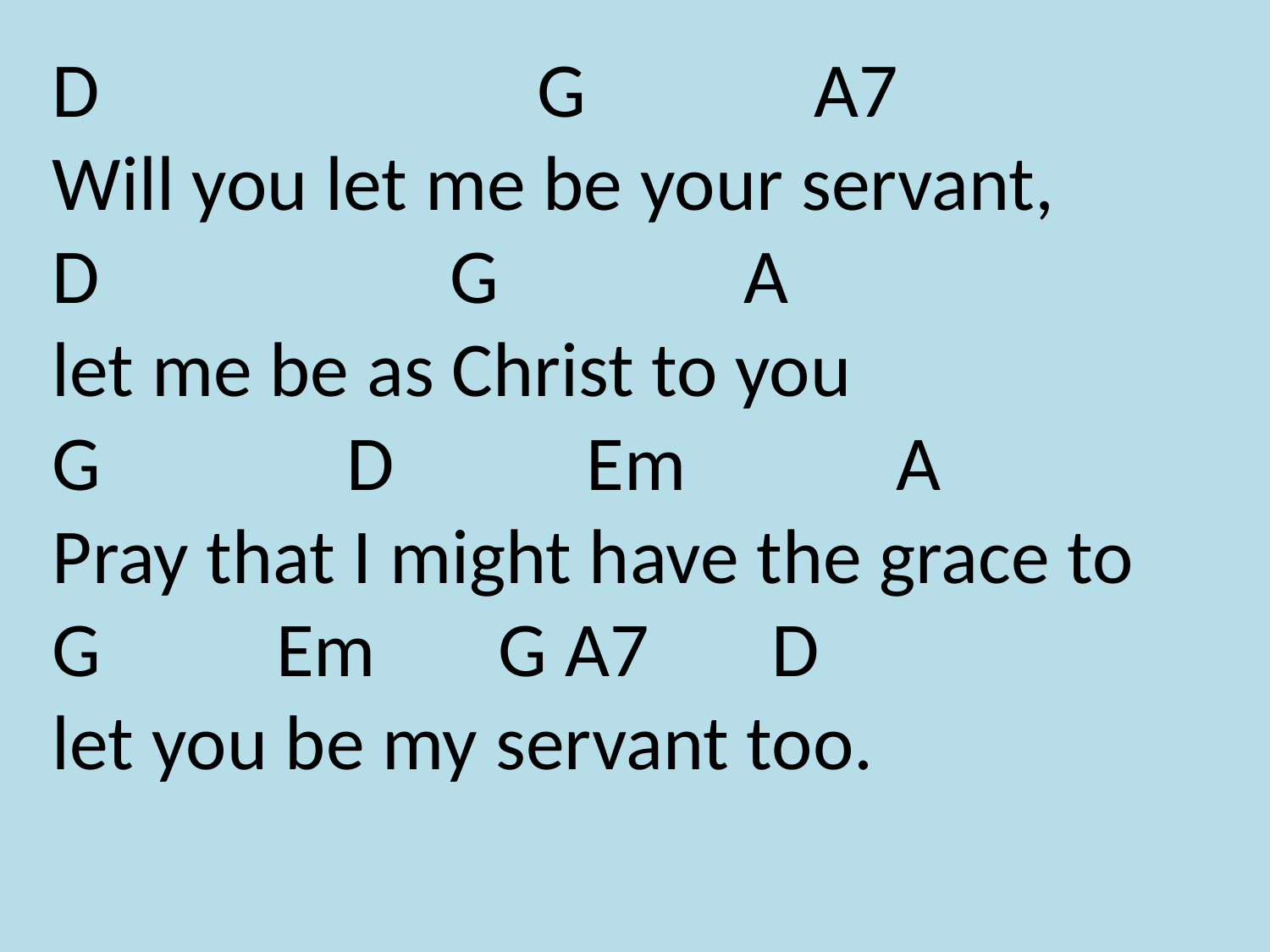

# D                         G             A7 Will you let me be your servant, D                    G              A let me be as Christ to you G              D           Em            A Pray that I might have the grace to G          Em       G A7       D let you be my servant too.